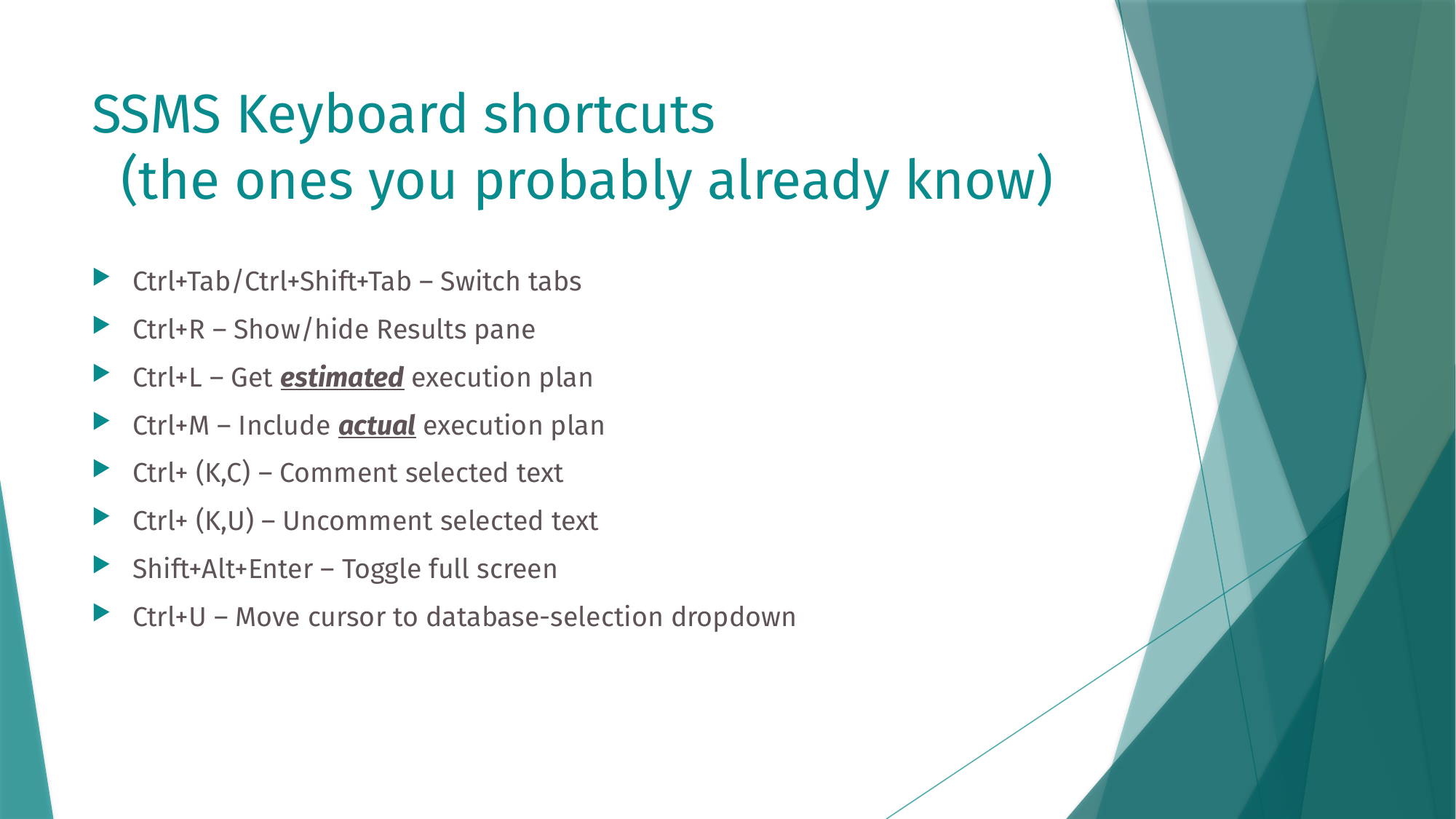

# SSMS Keyboard shortcuts
(the ones you probably already know)
Ctrl+Tab/Ctrl+Shift+Tab – Switch tabs
Ctrl+R – Show/hide Results pane
Ctrl+L – Get estimated execution plan
Ctrl+M – Include actual execution plan
Ctrl+ (K,C) – Comment selected text
Ctrl+ (K,U) – Uncomment selected text
Shift+Alt+Enter – Toggle full screen
Ctrl+U – Move cursor to database-selection dropdown